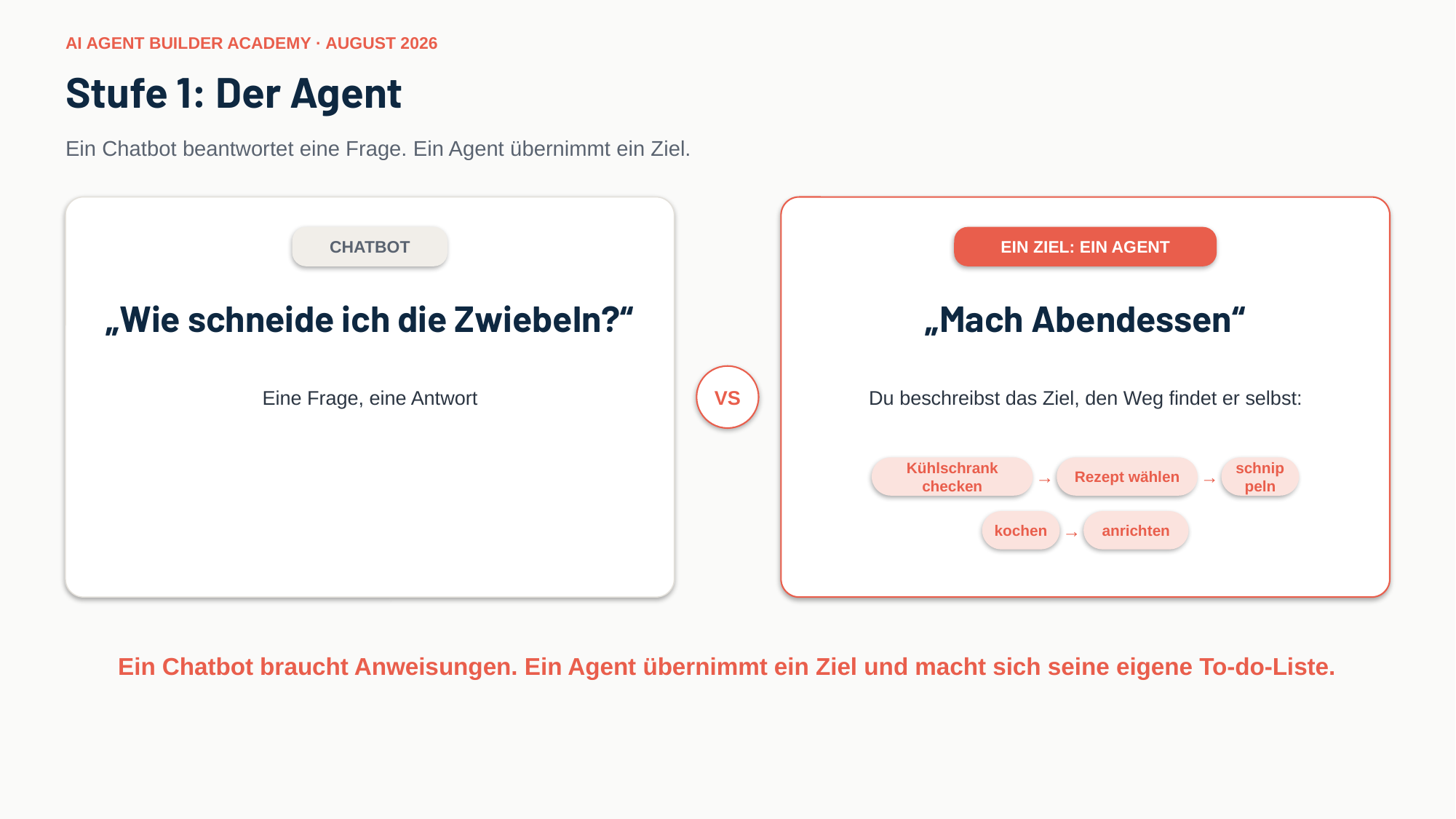

AI AGENT BUILDER ACADEMY · AUGUST 2026
Stufe 1: Der Agent
Ein Chatbot beantwortet eine Frage. Ein Agent übernimmt ein Ziel.

CHATBOT
EIN ZIEL: EIN AGENT
„Wie schneide ich die Zwiebeln?“
„Mach Abendessen“
VS
Eine Frage, eine Antwort
Du beschreibst das Ziel, den Weg findet er selbst:
→
→
Kühlschrank checken
Rezept wählen
schnippeln
→
kochen
anrichten
Ein Chatbot braucht Anweisungen. Ein Agent übernimmt ein Ziel und macht sich seine eigene To-do-Liste.